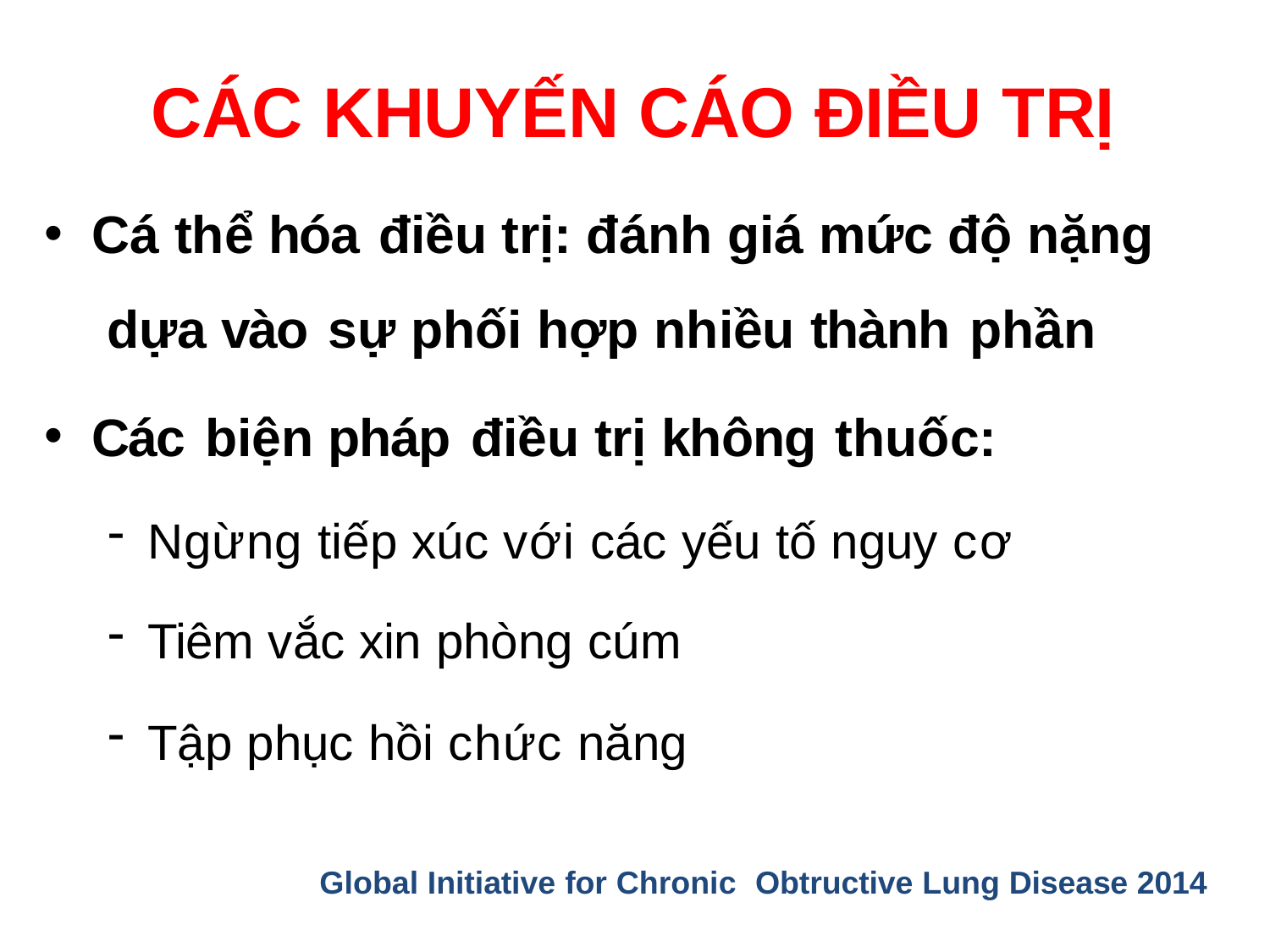

# CÁC KHUYẾN CÁO ĐIỀU TRỊ
Cá thể hóa điều trị: đánh giá mức độ nặng  dựa vào sự phối hợp nhiều thành phần
Các biện pháp điều trị không thuốc:
Ngừng tiếp xúc với các yếu tố nguy cơ
Tiêm vắc xin phòng cúm
Tập phục hồi chức năng
Global Initiative for Chronic	Obtructive Lung Disease 2014